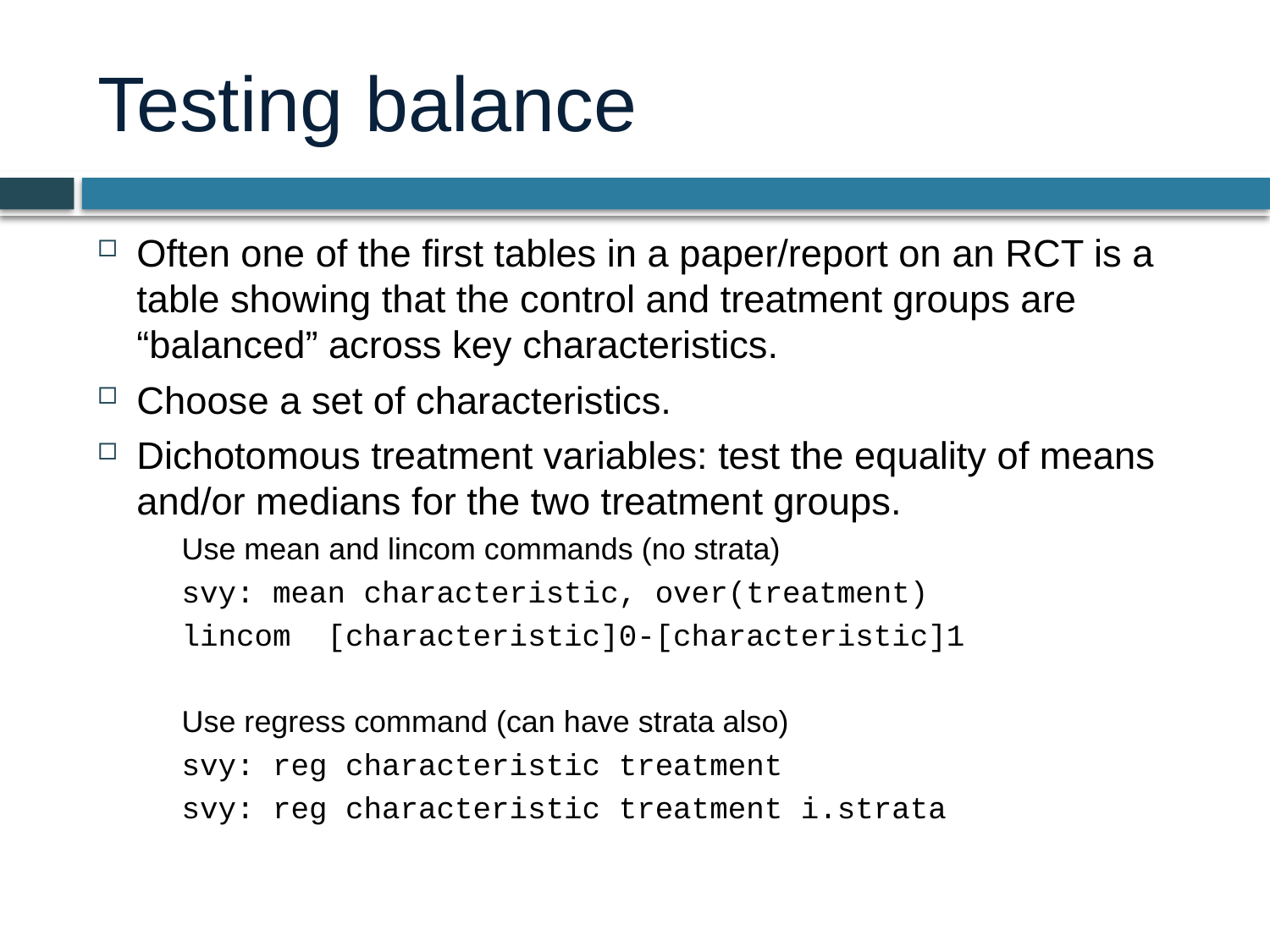

# Testing balance
Often one of the first tables in a paper/report on an RCT is a table showing that the control and treatment groups are “balanced” across key characteristics.
Choose a set of characteristics.
Dichotomous treatment variables: test the equality of means and/or medians for the two treatment groups.
Use mean and lincom commands (no strata)
svy: mean characteristic, over(treatment)
lincom  [characteristic]0-[characteristic]1

Use regress command (can have strata also)
svy: reg characteristic treatment
svy: reg characteristic treatment i.strata